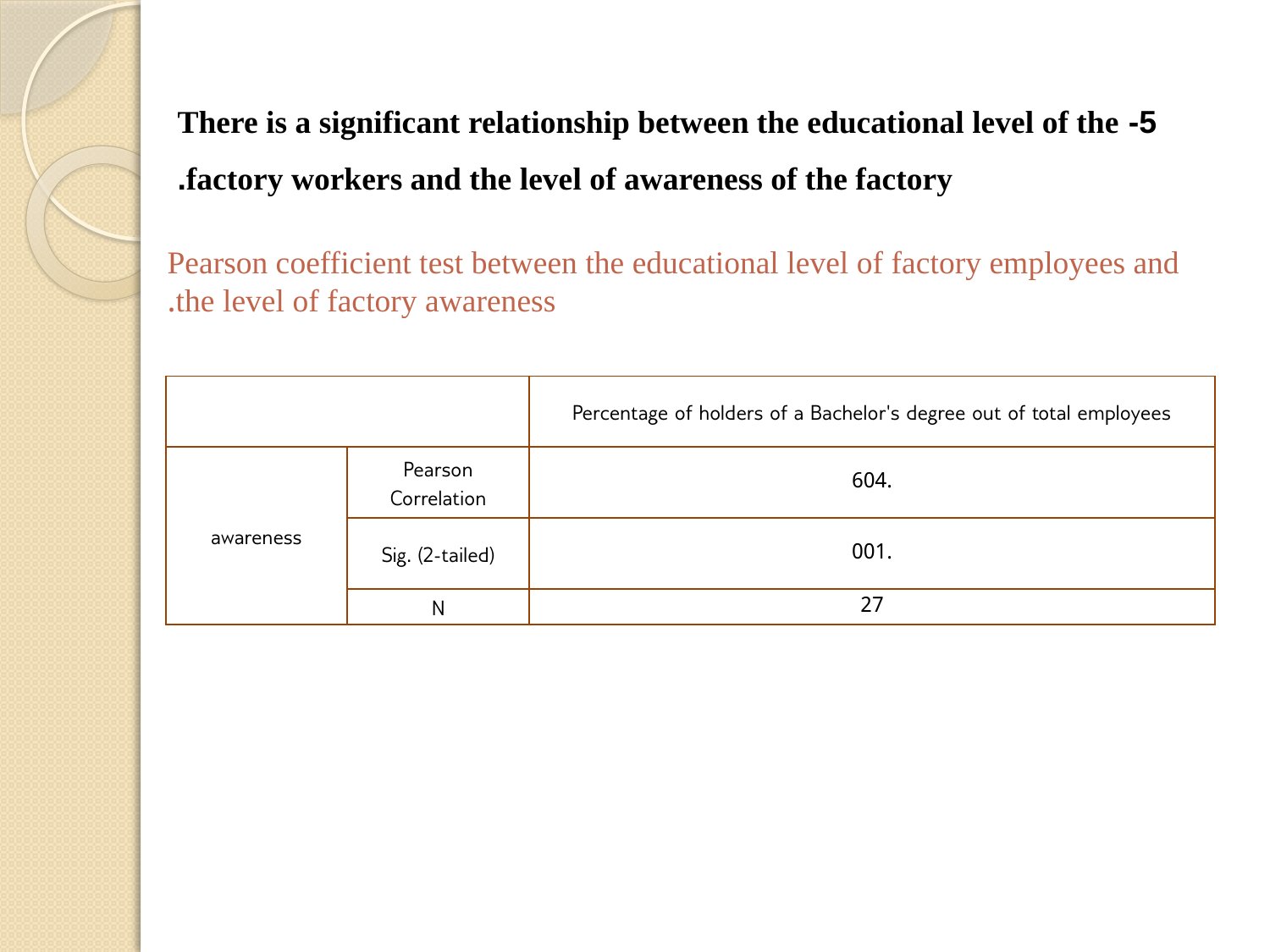

5- There is a significant relationship between the educational level of the factory workers and the level of awareness of the factory.
Pearson coefficient test between the educational level of factory employees and the level of factory awareness.
|  |  | Percentage of holders of a Bachelor's degree out of total employees |
| --- | --- | --- |
| awareness | Pearson Correlation | .604 |
|  | Sig. (2-tailed) | .001 |
|  | N | 27 |